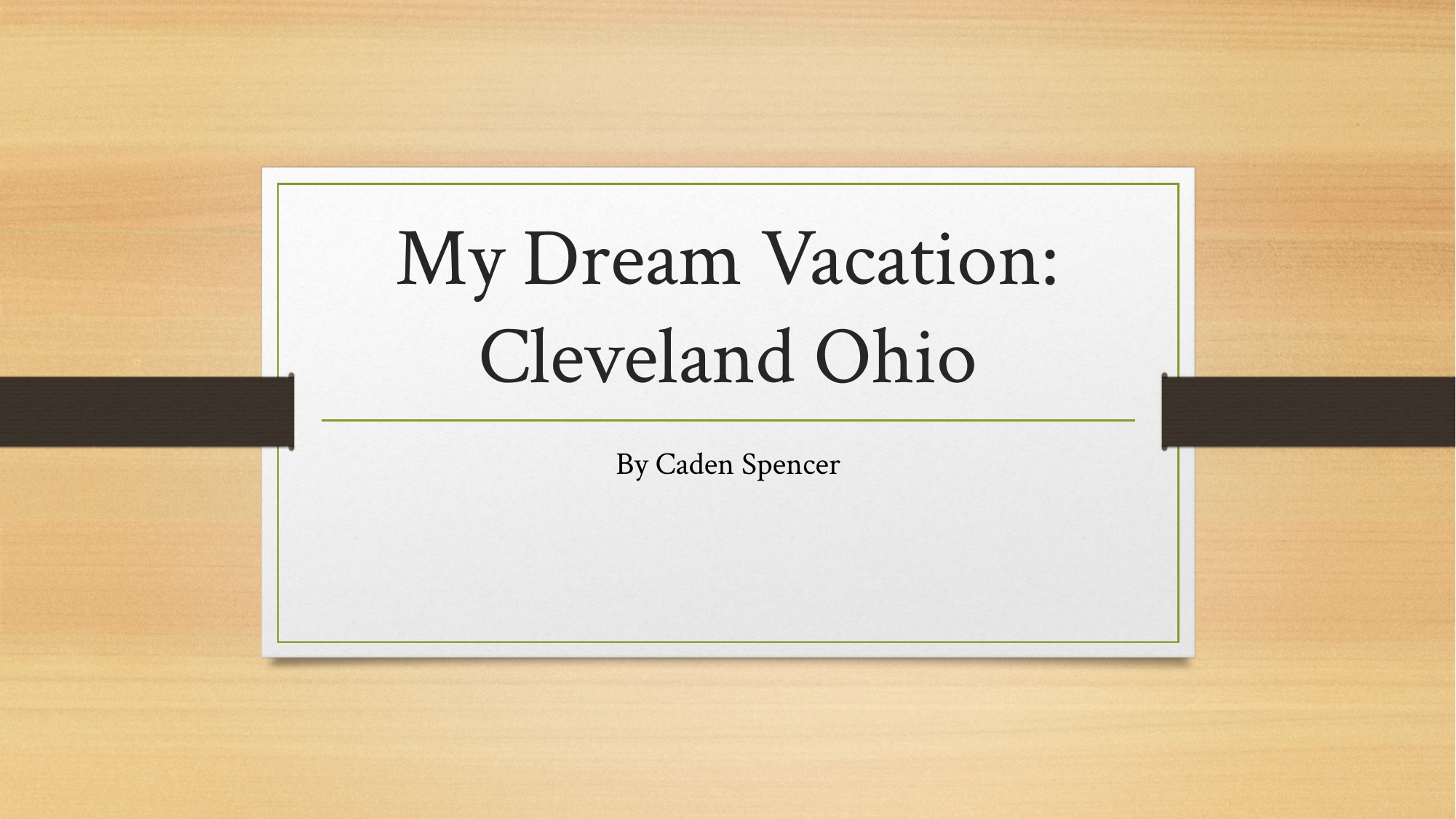

# My Dream Vacation: Cleveland Ohio

By Caden Spencer